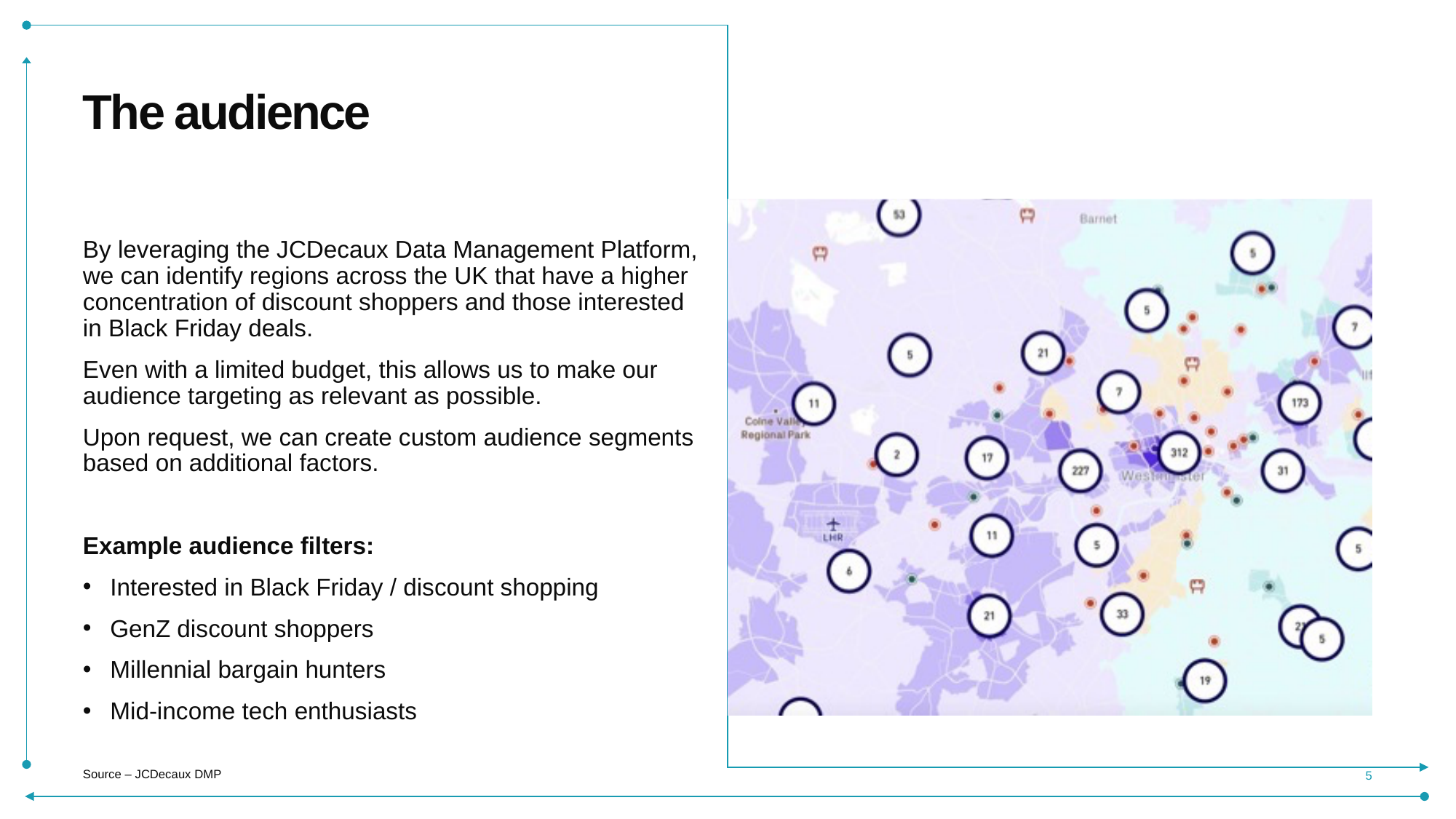

# The audience

By leveraging the JCDecaux Data Management Platform, we can identify regions across the UK that have a higher concentration of discount shoppers and those interested in Black Friday deals.
Even with a limited budget, this allows us to make our audience targeting as relevant as possible.
Upon request, we can create custom audience segments based on additional factors.

Example audience filters:
Interested in Black Friday / discount shopping​
GenZ discount shoppers
Millennial bargain hunters
Mid-income tech enthusiasts
Source – JCDecaux DMP​
5